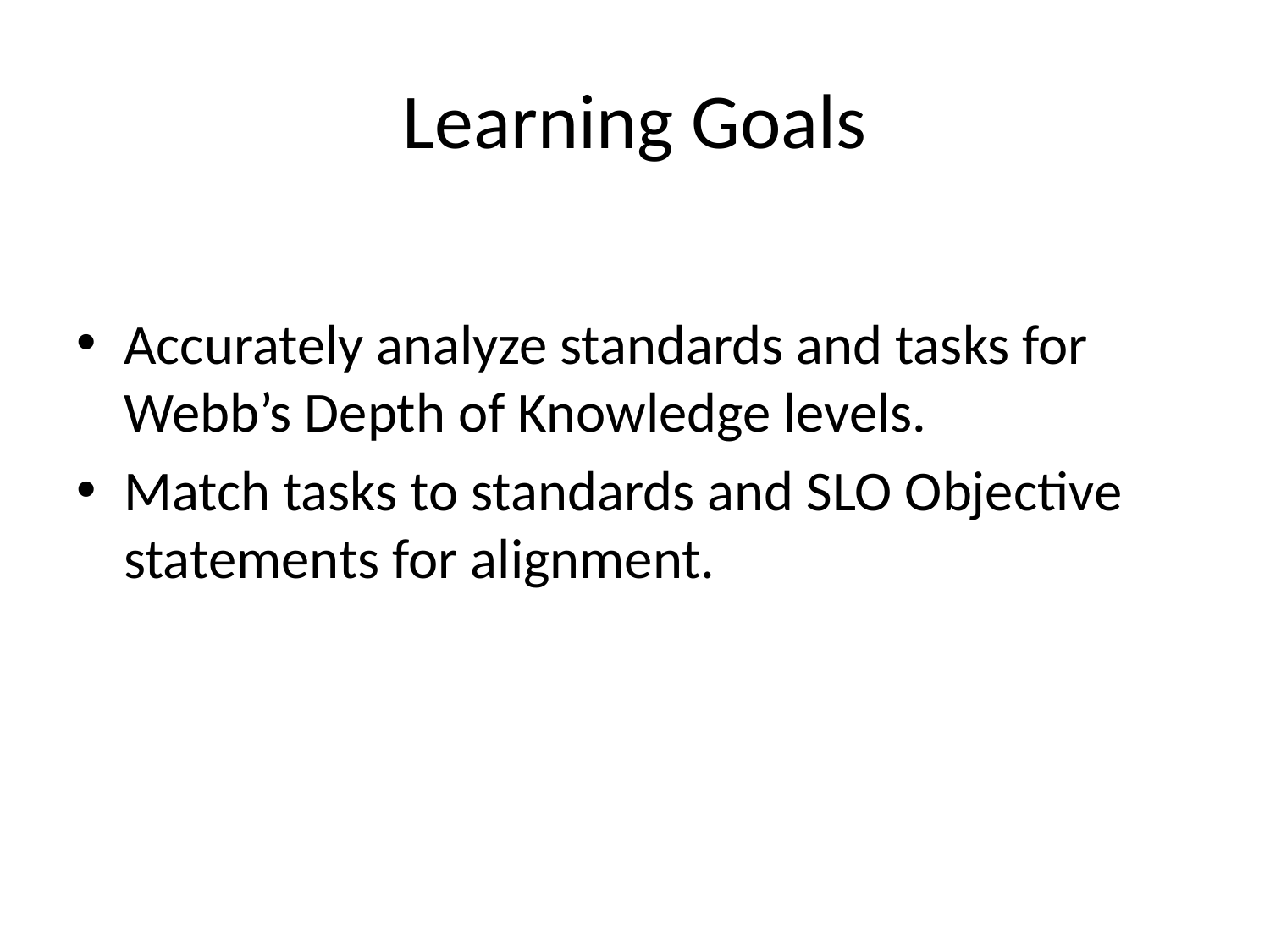

# Learning Goals

Accurately analyze standards and tasks for Webb’s Depth of Knowledge levels.
Match tasks to standards and SLO Objective statements for alignment.